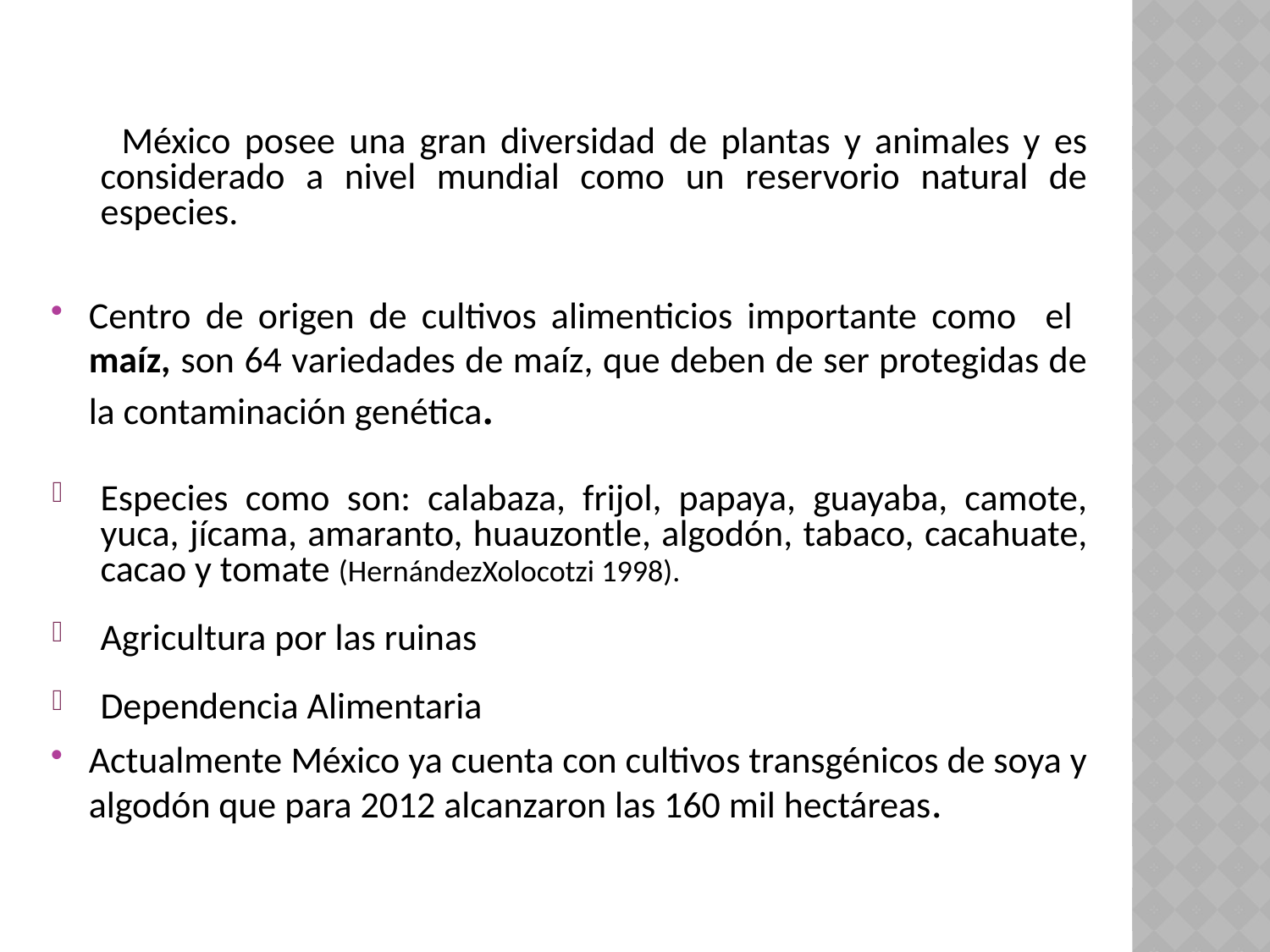

México posee una gran diversidad de plantas y animales y es considerado a nivel mundial como un reservorio natural de especies.

Centro de origen de cultivos alimenticios importante como  el  maíz, son 64 variedades de maíz, que deben de ser protegidas de la contaminación genética.

Especies como son: calabaza, frijol, papaya, guayaba, camote, yuca, jícama, amaranto, huauzontle, algodón, tabaco, cacahuate, cacao y tomate (HernándezXolocotzi 1998).

Agricultura por las ruinas

Dependencia Alimentaria
Actualmente México ya cuenta con cultivos transgénicos de soya y algodón que para 2012 alcanzaron las 160 mil hectáreas.